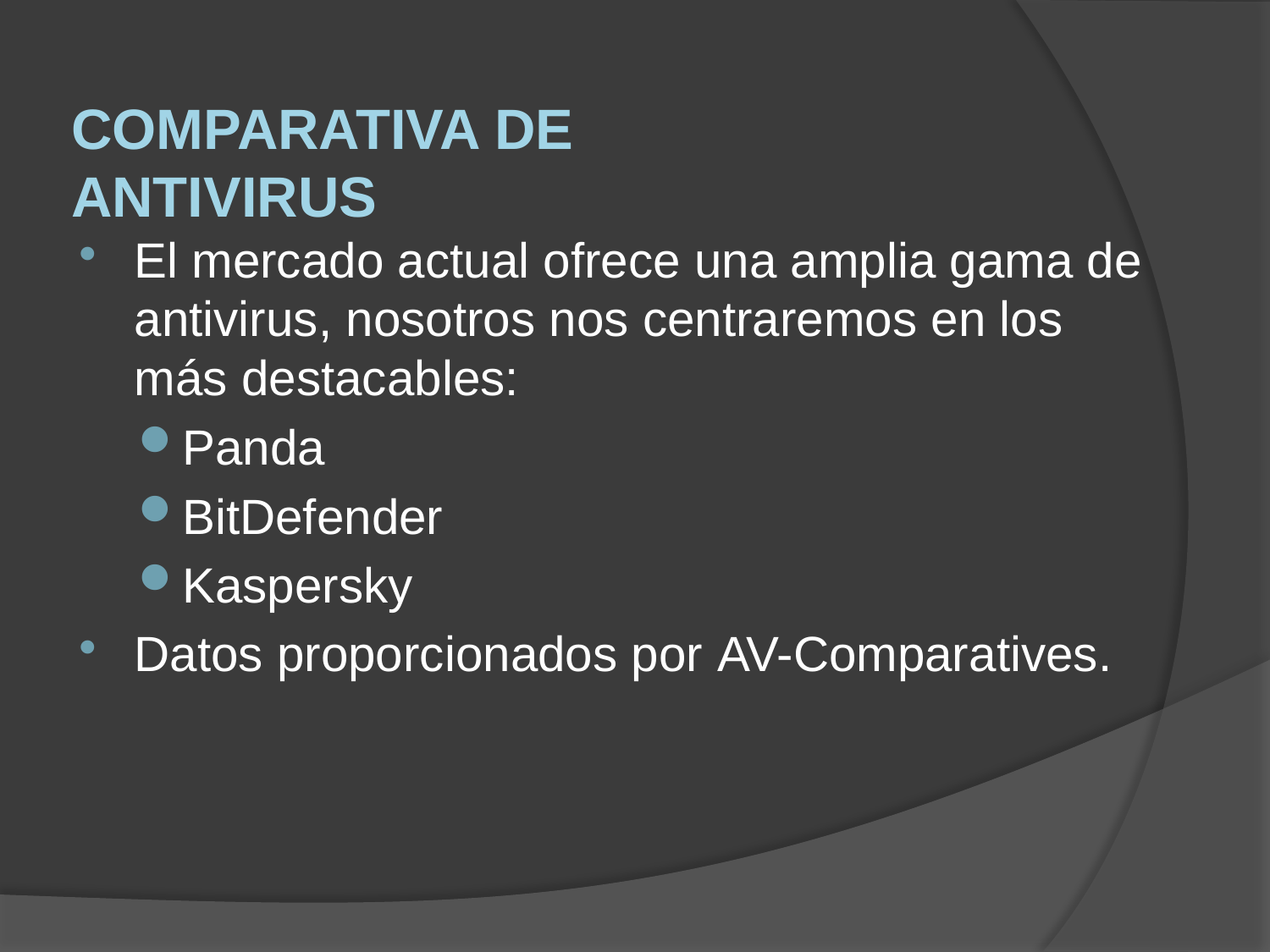

Comparativa de
antivirus
El mercado actual ofrece una amplia gama de antivirus, nosotros nos centraremos en los más destacables:
Panda
BitDefender
Kaspersky
Datos proporcionados por AV-Comparatives.